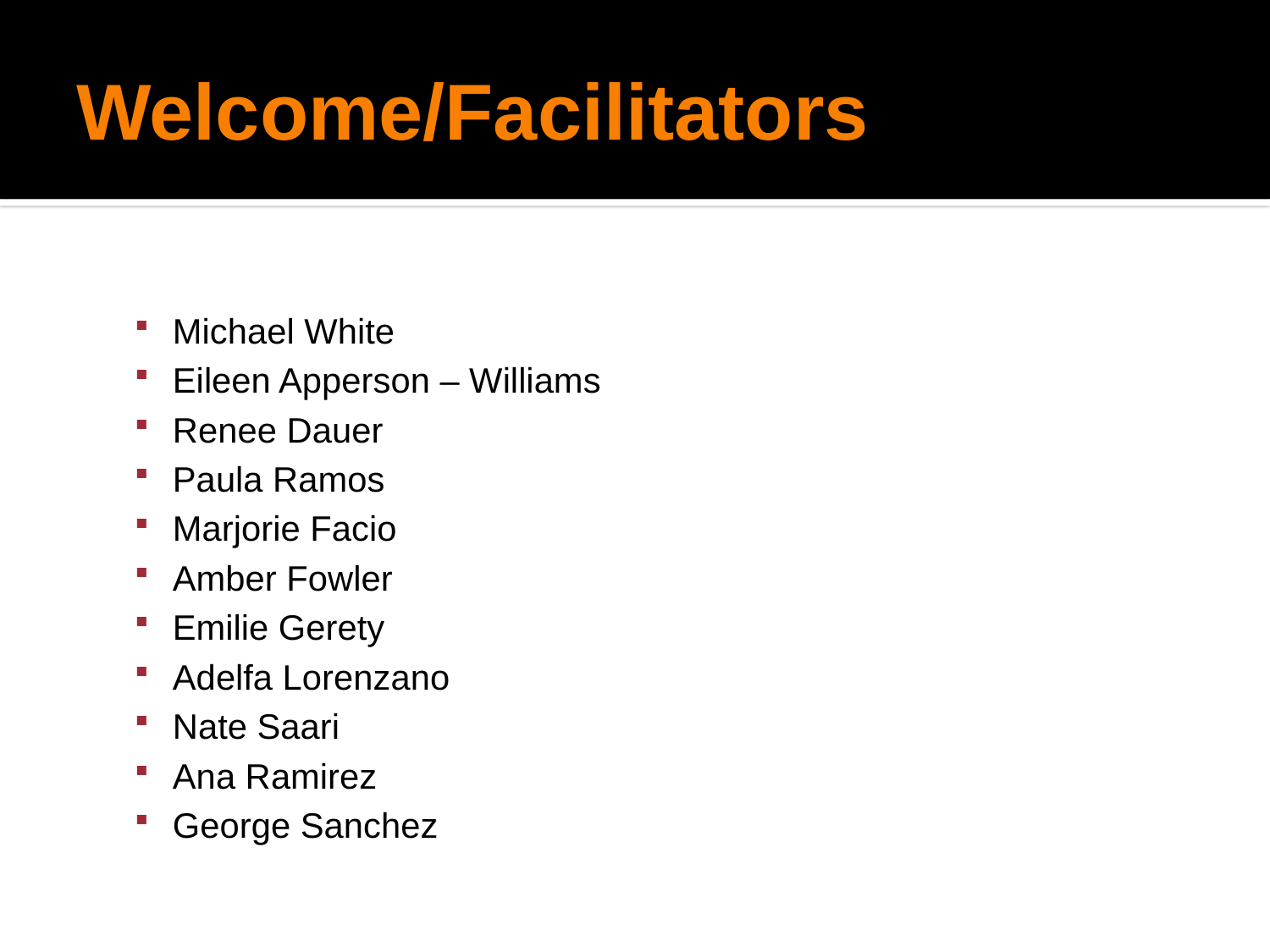

# Welcome/Facilitators

Michael White
Eileen Apperson – Williams
Renee Dauer
Paula Ramos
Marjorie Facio
Amber Fowler
Emilie Gerety
Adelfa Lorenzano
Nate Saari
Ana Ramirez
George Sanchez